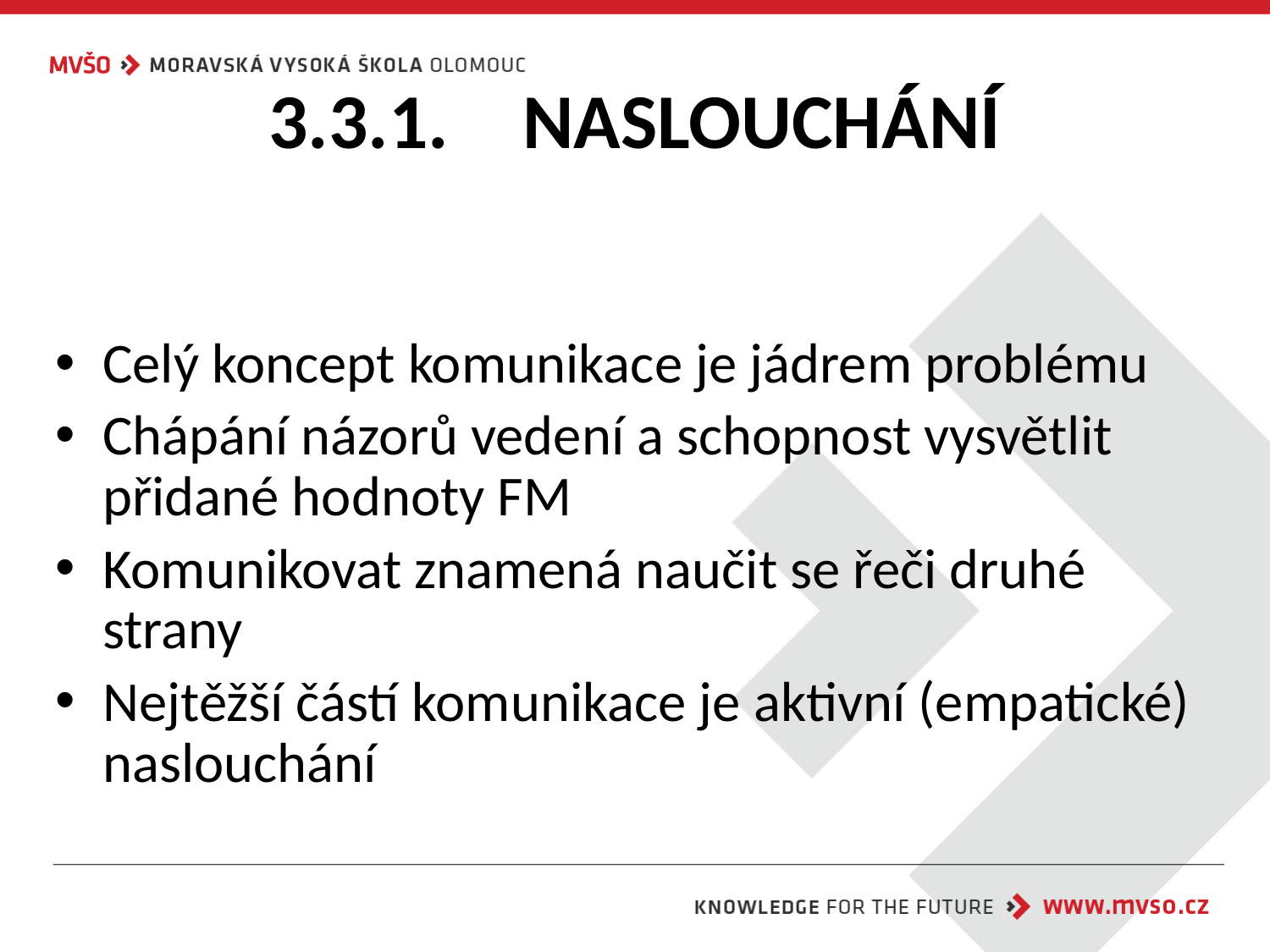

# 3.3.1.	NASLOUCHÁNÍ
Celý koncept komunikace je jádrem problému
Chápání názorů vedení a schopnost vysvětlit přidané hodnoty FM
Komunikovat znamená naučit se řeči druhé strany
Nejtěžší částí komunikace je aktivní (empatické) naslouchání